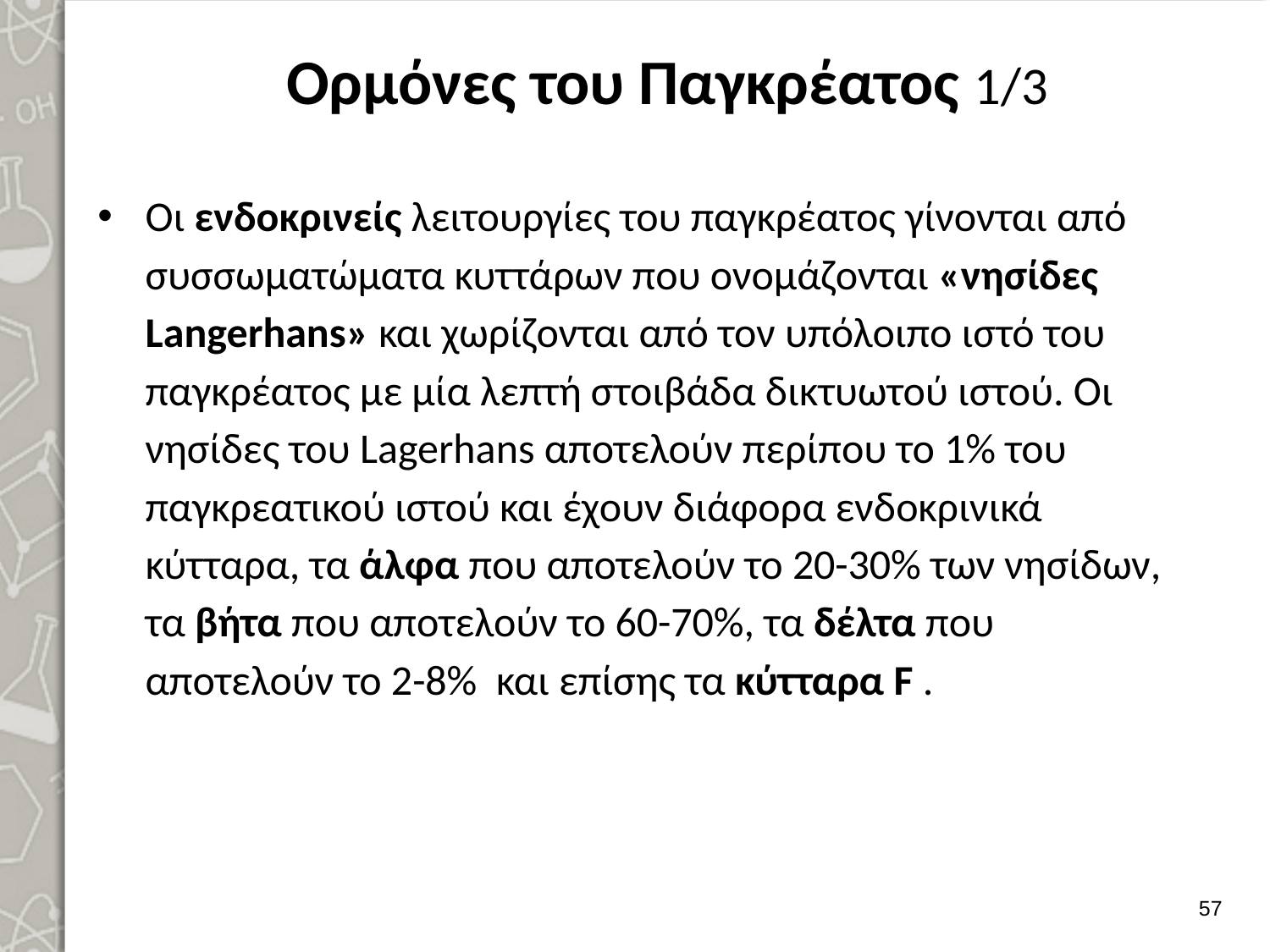

# Ορμόνες του Παγκρέατος 1/3
Οι ενδοκρινείς λειτουργίες του παγκρέατος γίνονται από συσσωματώματα κυττάρων που ονομάζονται «νησίδες Langerhans» και χωρίζονται από τον υπόλοιπο ιστό του παγκρέ­ατος με μία λεπτή στοιβάδα δικτυωτού ιστού. Οι νησίδες του Lagerhans αποτελούν περίπου το 1% του παγκρεατικού ιστού και έχουν διάφορα ενδοκρινικά  κύτταρα, τα άλφα που αποτελούν το 20-30% των νησίδων, τα βήτα που αποτελούν το 60-70%, τα δέλτα που αποτελούν το 2-8%  και επίσης τα κύτταρα F .
57